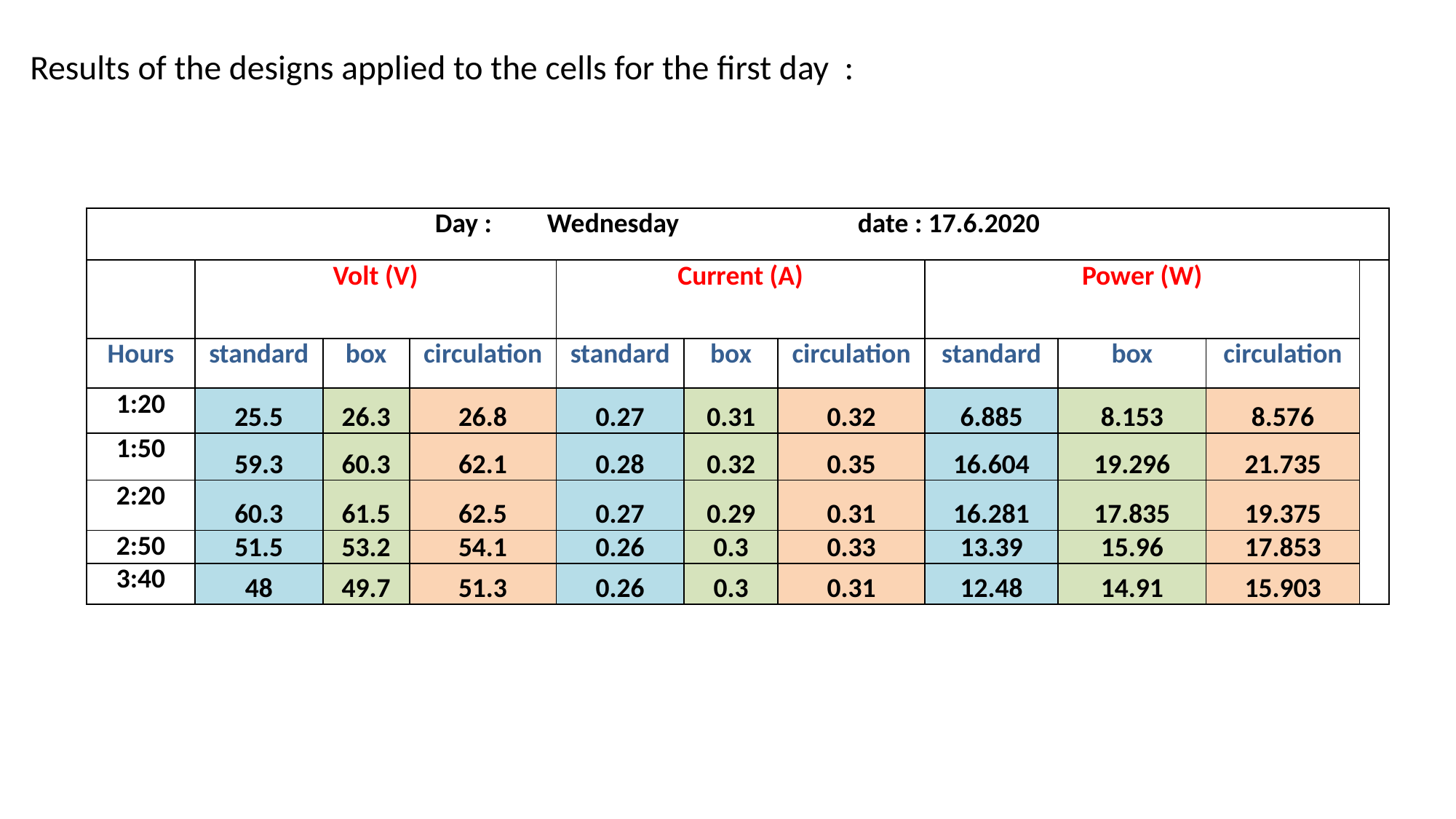

# Results of the designs applied to the cells for the first day  :
| Day : Wednesday date : 17.6.2020 |  |  |  |  |  |  |  |  |  |  |
| --- | --- | --- | --- | --- | --- | --- | --- | --- | --- | --- |
|  | Volt (V) |  |  | Current (A) |  |  | Power (W) |  |  |  |
| Hours | standard | box | circulation | standard | box | circulation | standard | box | circulation |  |
| 1:20 | 25.5 | 26.3 | 26.8 | 0.27 | 0.31 | 0.32 | 6.885 | 8.153 | 8.576 |  |
| 1:50 | 59.3 | 60.3 | 62.1 | 0.28 | 0.32 | 0.35 | 16.604 | 19.296 | 21.735 |  |
| 2:20 | 60.3 | 61.5 | 62.5 | 0.27 | 0.29 | 0.31 | 16.281 | 17.835 | 19.375 |  |
| 2:50 | 51.5 | 53.2 | 54.1 | 0.26 | 0.3 | 0.33 | 13.39 | 15.96 | 17.853 |  |
| 3:40 | 48 | 49.7 | 51.3 | 0.26 | 0.3 | 0.31 | 12.48 | 14.91 | 15.903 |  |